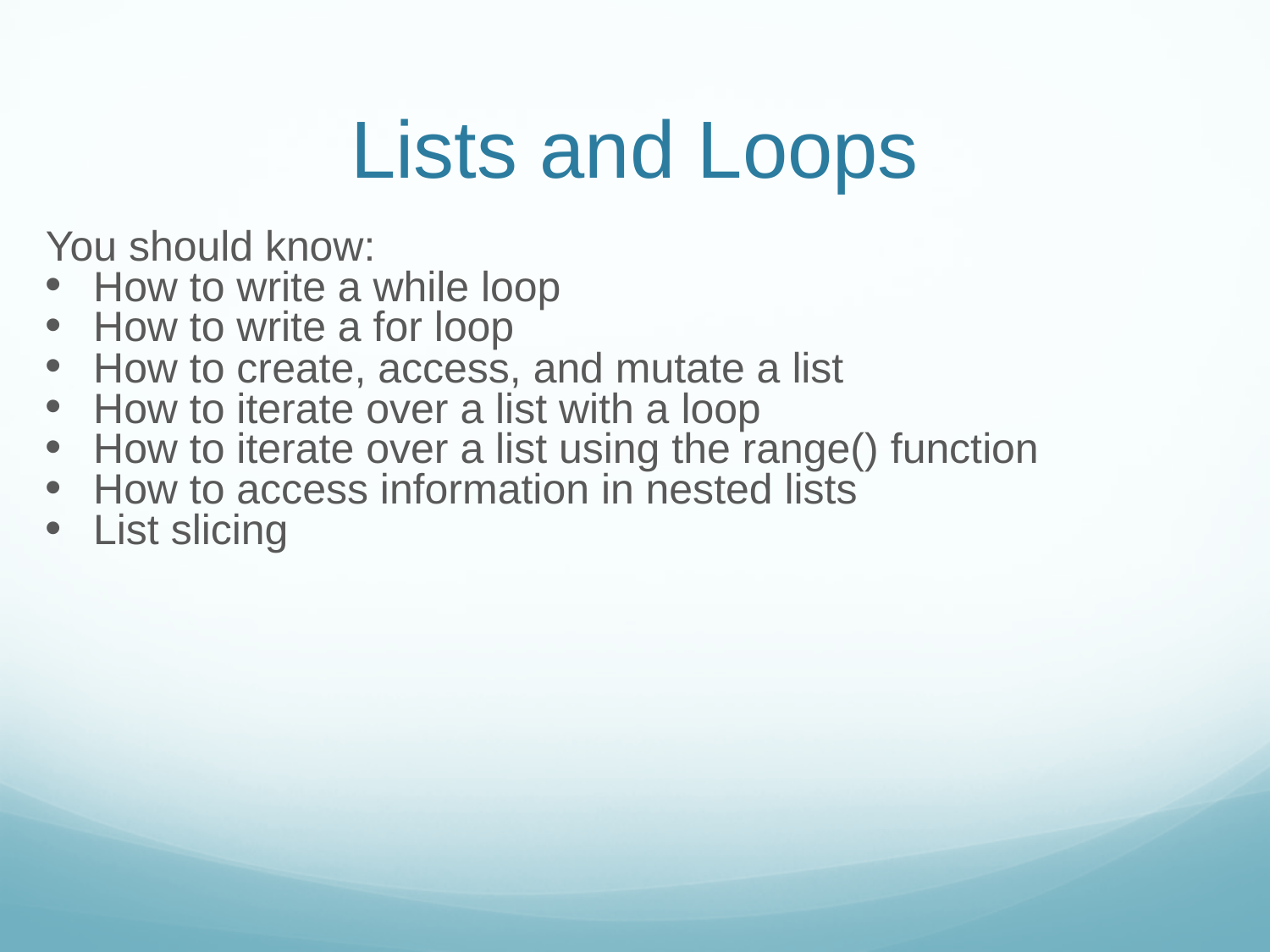

Lists and Loops
You should know:
How to write a while loop
How to write a for loop
How to create, access, and mutate a list
How to iterate over a list with a loop
How to iterate over a list using the range() function
How to access information in nested lists
List slicing